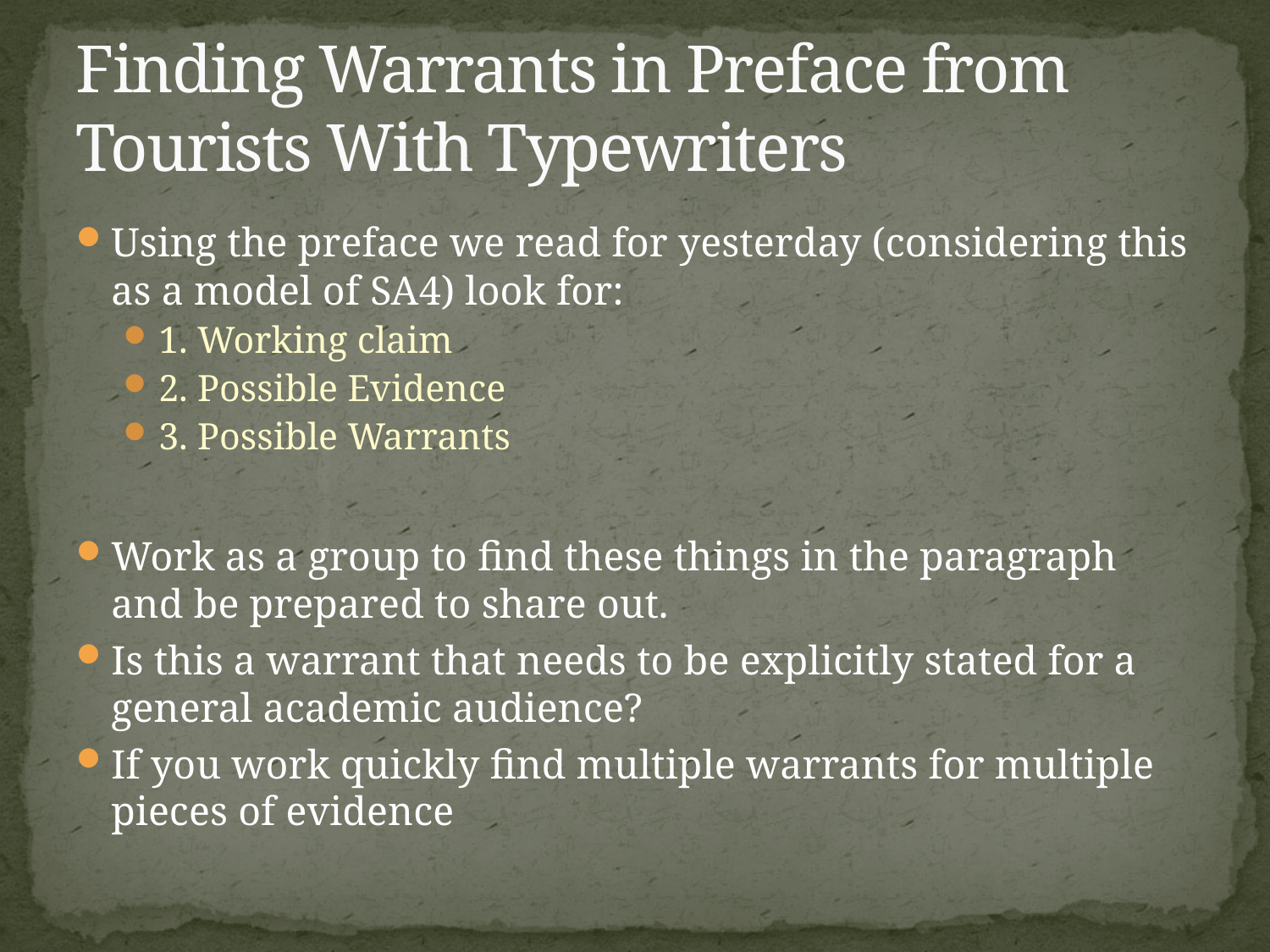

# Finding Warrants in Preface from Tourists With Typewriters
Using the preface we read for yesterday (considering this as a model of SA4) look for:
1. Working claim
2. Possible Evidence
3. Possible Warrants

Work as a group to find these things in the paragraph and be prepared to share out.
Is this a warrant that needs to be explicitly stated for a general academic audience?
If you work quickly find multiple warrants for multiple pieces of evidence